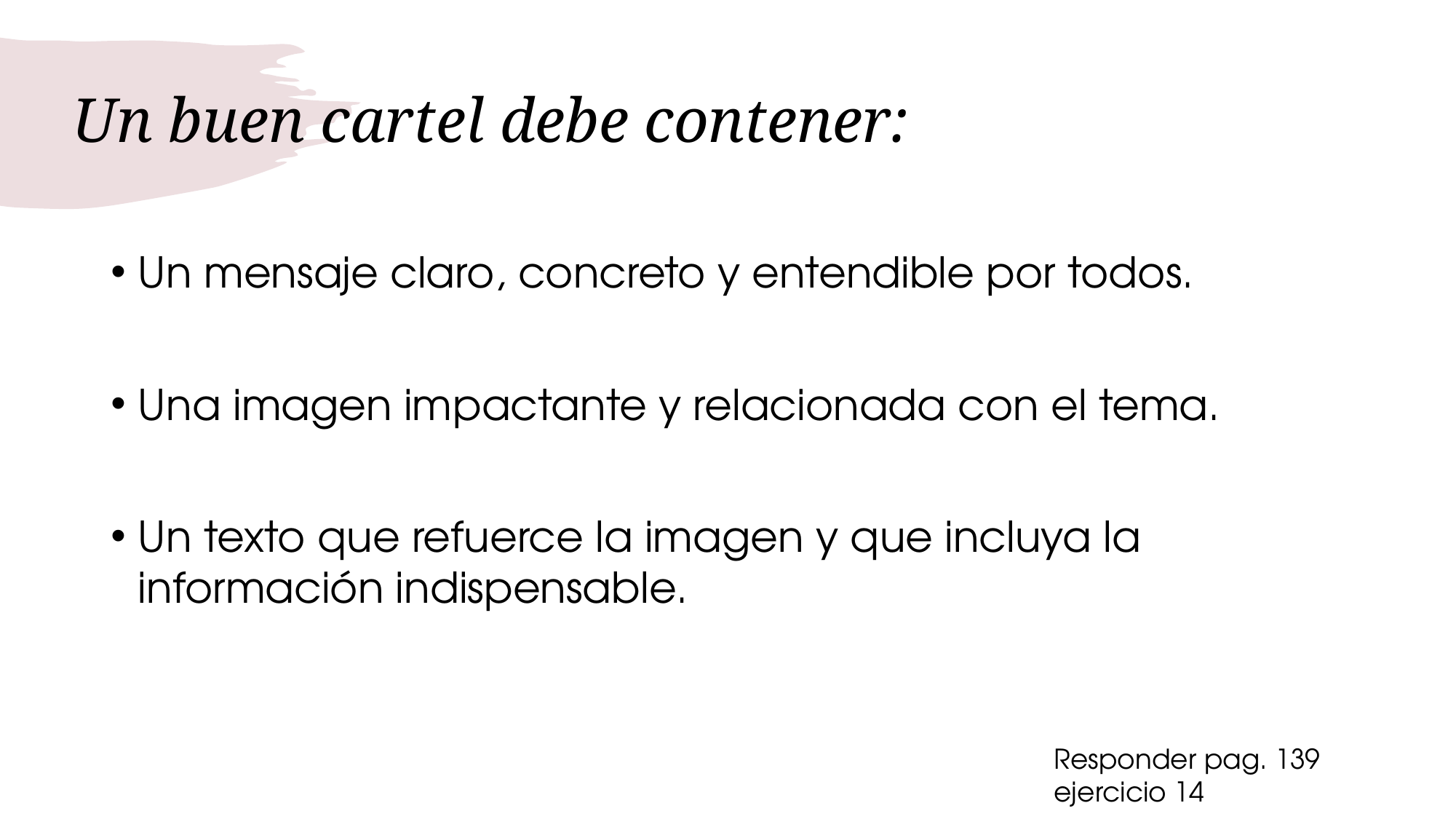

# Un buen cartel debe contener:
Un mensaje claro, concreto y entendible por todos.

Una imagen impactante y relacionada con el tema.

Un texto que refuerce la imagen y que incluya la información indispensable.
Responder pag. 139 ejercicio 14